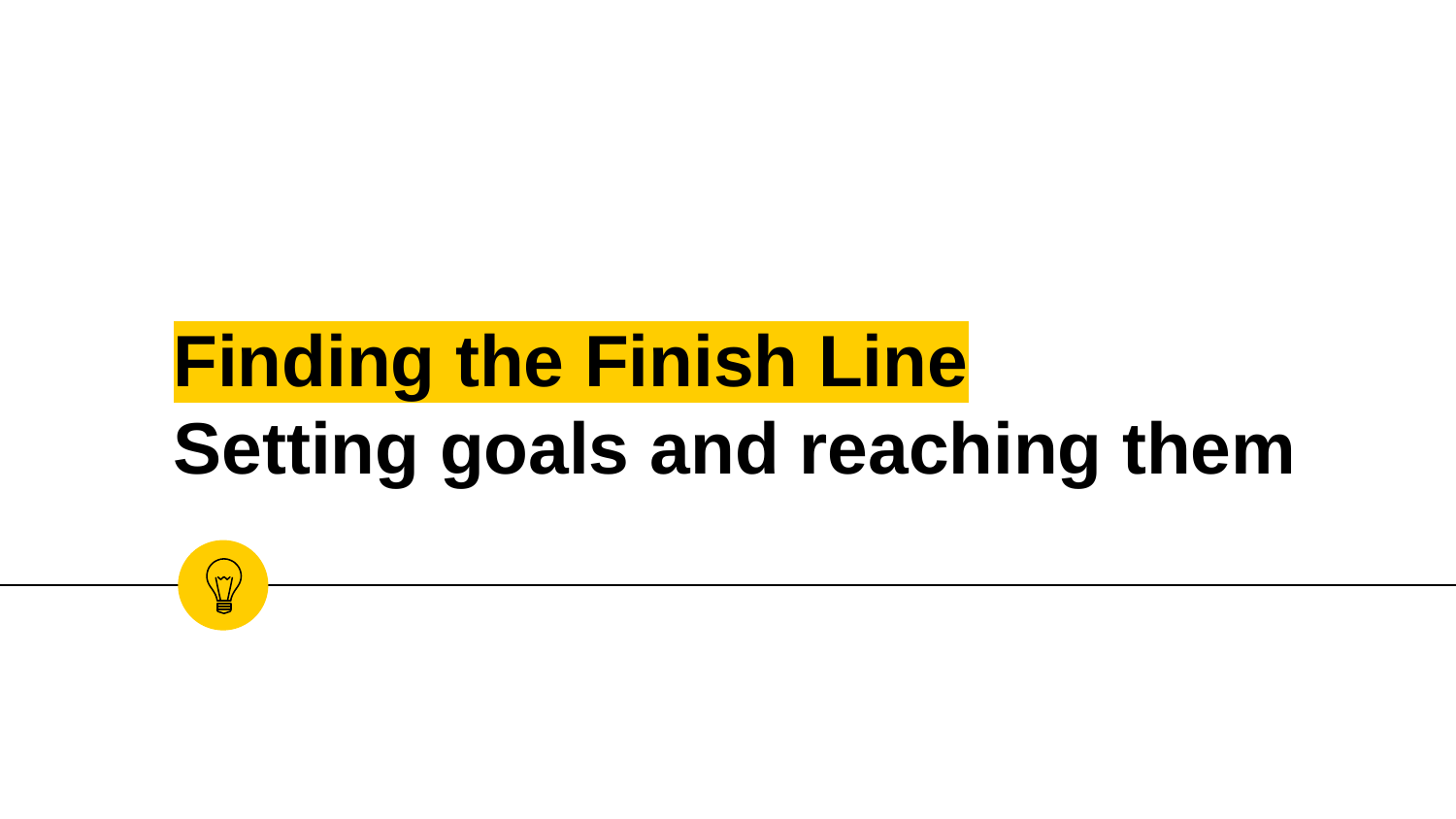

# Finding the Finish Line
Setting goals and reaching them